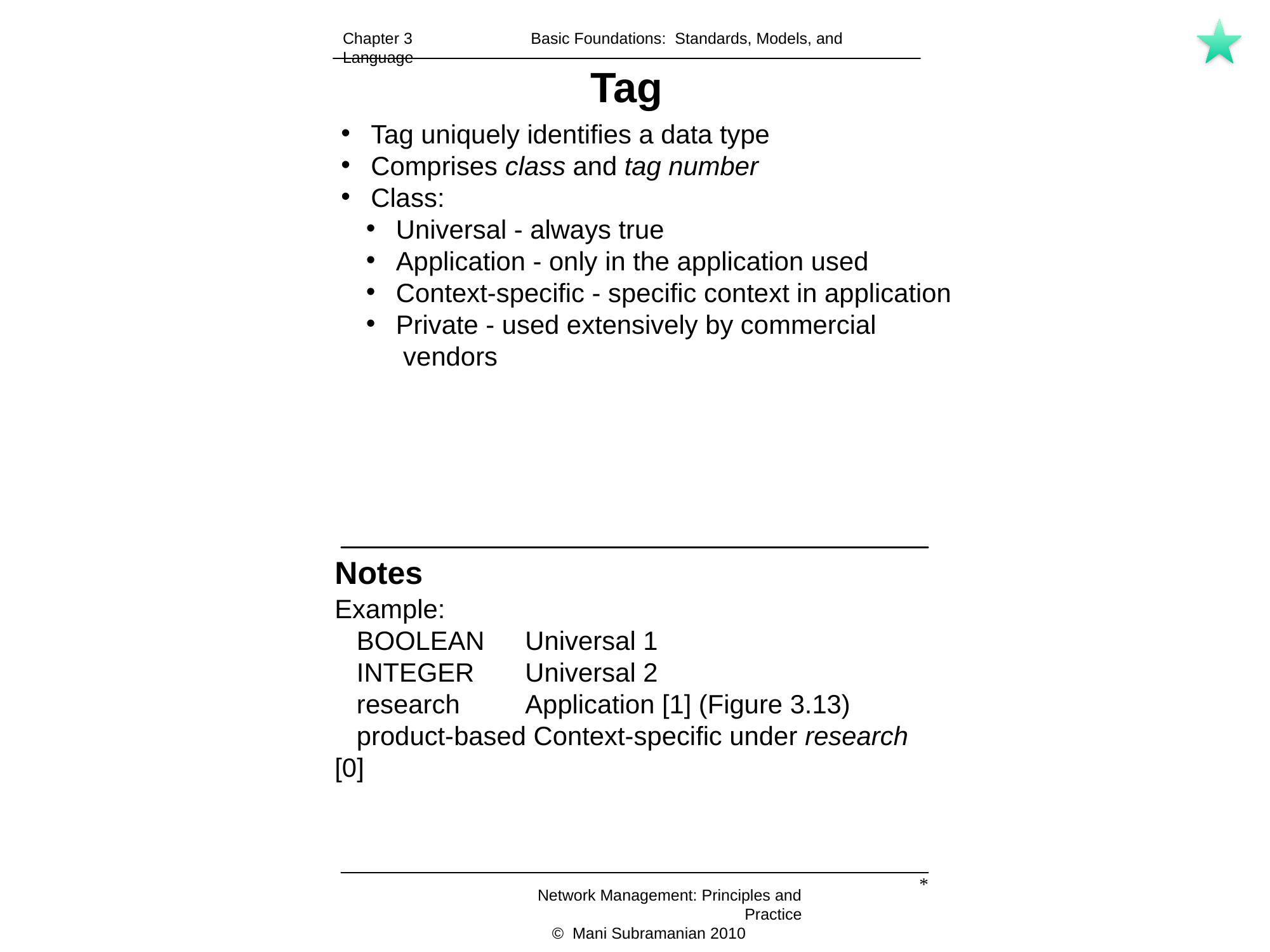

Chapter 3	                     Basic Foundations:  Standards, Models, and Language
Tag
 Tag uniquely identifies a data type
 Comprises class and tag number
 Class:
 Universal - always true
 Application - only in the application used
 Context-specific - specific context in application
 Private - used extensively by commercial
  vendors

Notes
Example:
   BOOLEAN	Universal 1
   INTEGER	Universal 2
   research	Application [1] (Figure 3.13)
   product-based Context-specific under research [0]

*
Network Management: Principles and Practice
        ©  Mani Subramanian 2010